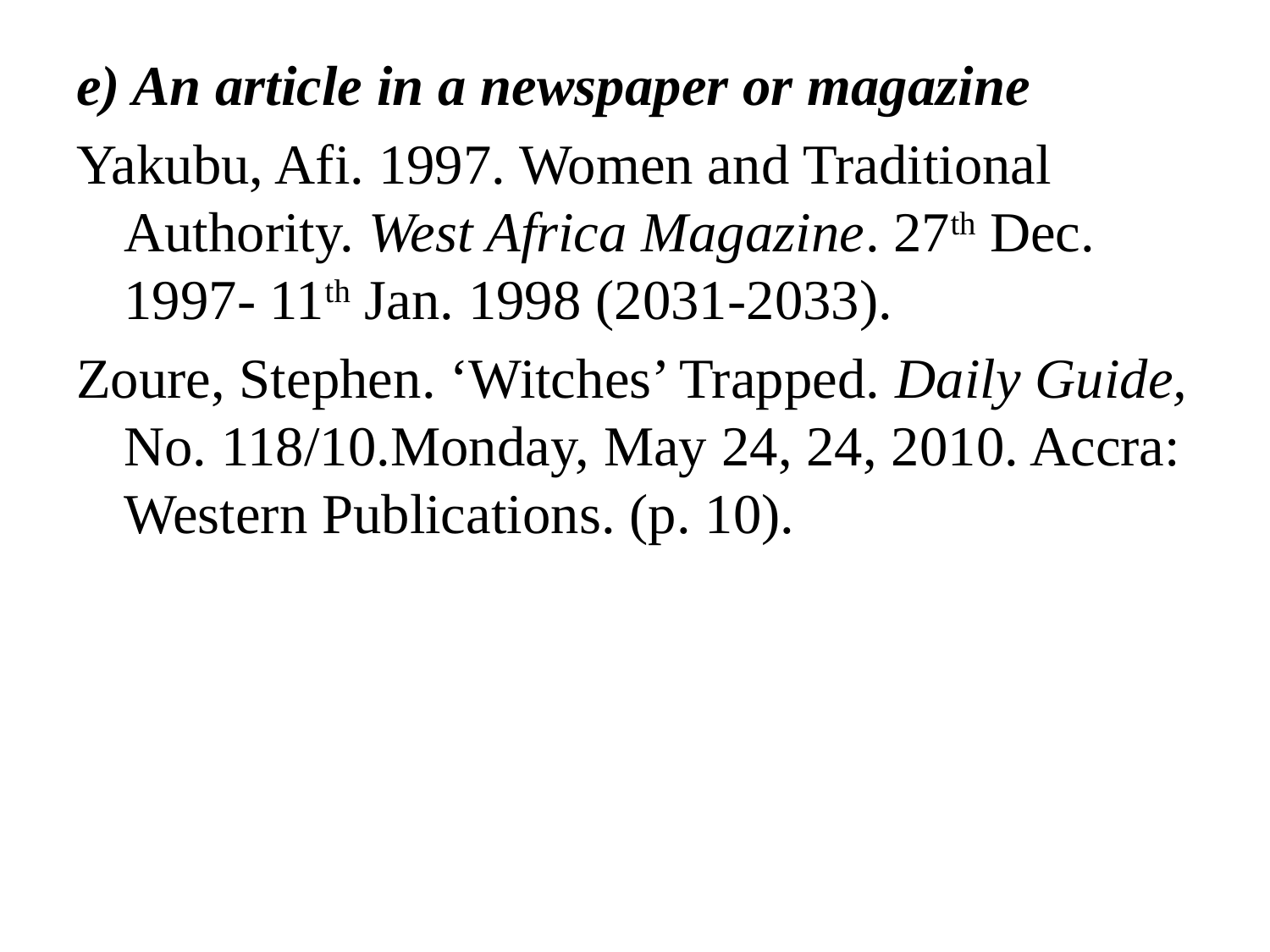

e) An article in a newspaper or magazine
Yakubu, Afi. 1997. Women and Traditional Authority. West Africa Magazine. 27th Dec. 1997- 11th Jan. 1998 (2031-2033).
Zoure, Stephen. ‘Witches’ Trapped. Daily Guide, No. 118/10.Monday, May 24, 24, 2010. Accra: Western Publications. (p. 10).